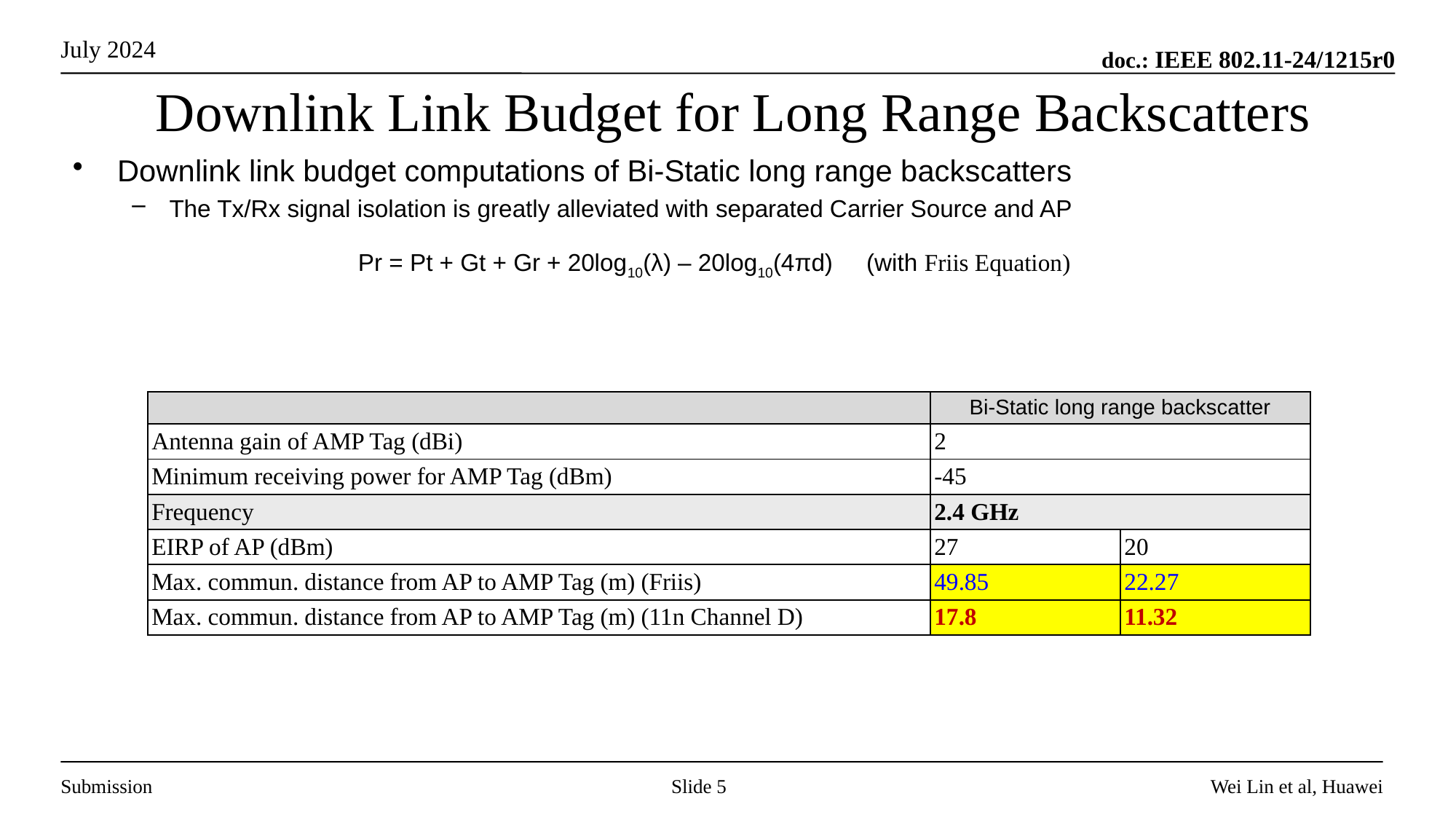

# Downlink Link Budget for Long Range Backscatters
Downlink link budget computations of Bi-Static long range backscatters
The Tx/Rx signal isolation is greatly alleviated with separated Carrier Source and AP

Pr = Pt + Gt + Gr + 20log10(λ) – 20log10(4πd)     (with Friis Equation)
|  | Bi-Static long range backscatter |  |
| --- | --- | --- |
| Antenna gain of AMP Tag (dBi) | 2 |  |
| Minimum receiving power for AMP Tag (dBm) | -45 |  |
| Frequency | 2.4 GHz |  |
| EIRP of AP (dBm) | 27 | 20 |
| Max. commun. distance from AP to AMP Tag (m) (Friis) | 49.85 | 22.27 |
| Max. commun. distance from AP to AMP Tag (m) (11n Channel D) | 17.8 | 11.32 |